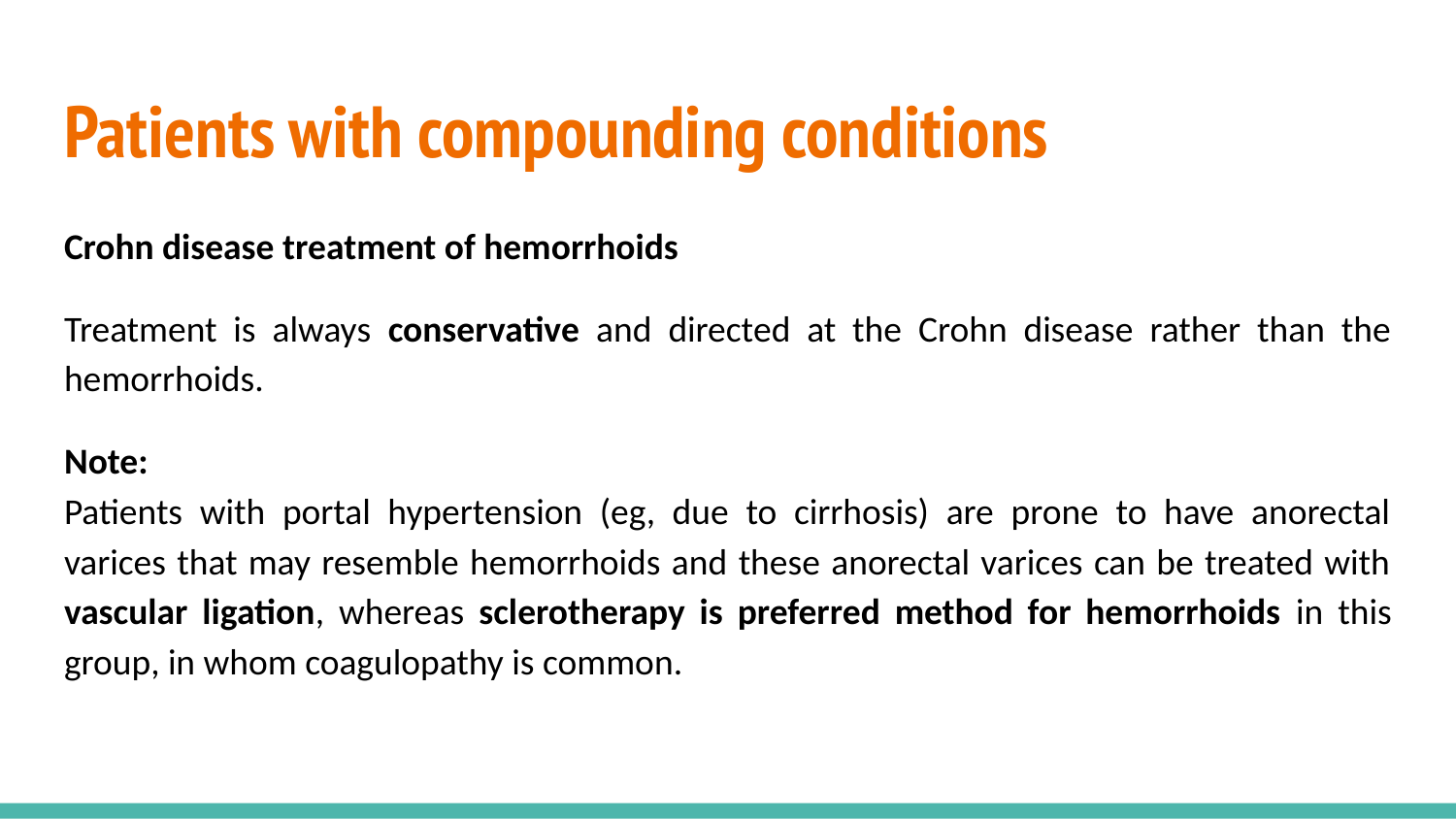

# Patients with compounding conditions
Crohn disease treatment of hemorrhoids
Treatment is always conservative and directed at the Crohn disease rather than the hemorrhoids.
Note:
Patients with portal hypertension (eg, due to cirrhosis) are prone to have anorectal varices that may resemble hemorrhoids and these anorectal varices can be treated with vascular ligation, whereas sclerotherapy is preferred method for hemorrhoids in this group, in whom coagulopathy is common.